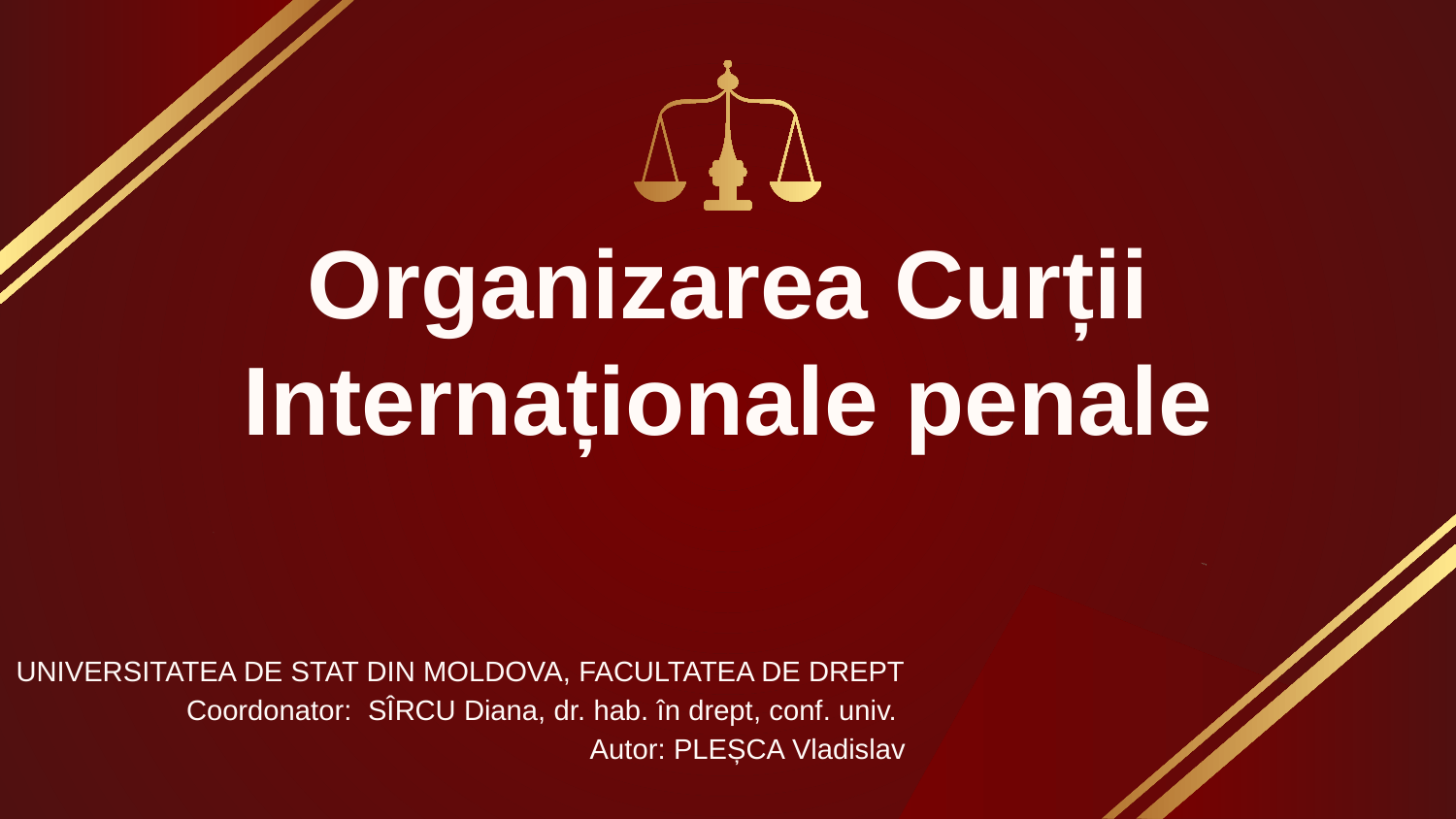

# Organizarea Curții Internaționale penale
UNIVERSITATEA DE STAT DIN MOLDOVA, FACULTATEA DE DREPT
Coordonator:  SÎRCU Diana, dr. hab. în drept, conf. univ.
Autor: PLEȘCA Vladislav